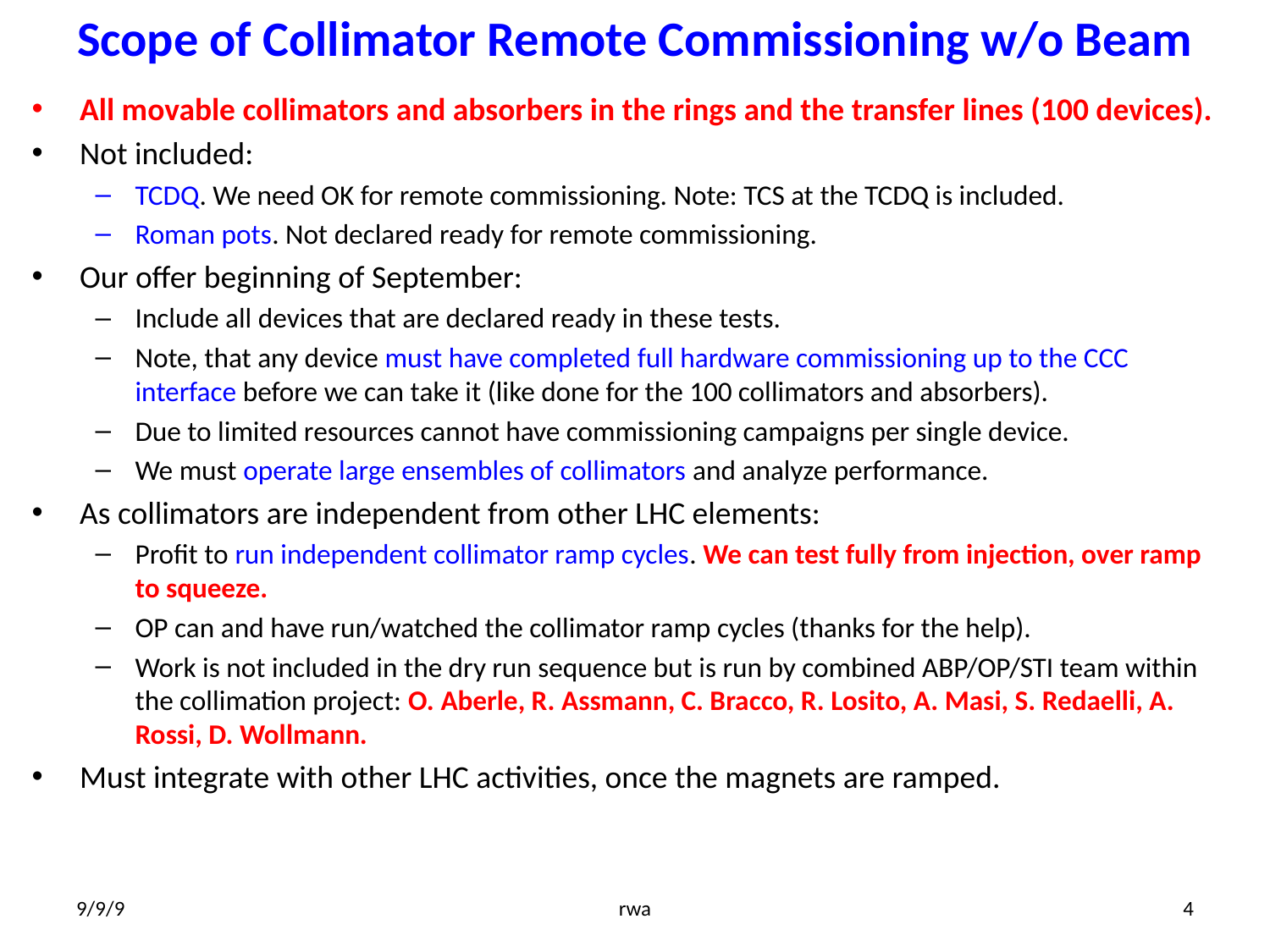

# Scope of Collimator Remote Commissioning w/o Beam
All movable collimators and absorbers in the rings and the transfer lines (100 devices).
Not included:
TCDQ. We need OK for remote commissioning. Note: TCS at the TCDQ is included.
Roman pots. Not declared ready for remote commissioning.
Our offer beginning of September:
Include all devices that are declared ready in these tests.
Note, that any device must have completed full hardware commissioning up to the CCC interface before we can take it (like done for the 100 collimators and absorbers).
Due to limited resources cannot have commissioning campaigns per single device.
We must operate large ensembles of collimators and analyze performance.
As collimators are independent from other LHC elements:
Profit to run independent collimator ramp cycles. We can test fully from injection, over ramp to squeeze.
OP can and have run/watched the collimator ramp cycles (thanks for the help).
Work is not included in the dry run sequence but is run by combined ABP/OP/STI team within the collimation project: O. Aberle, R. Assmann, C. Bracco, R. Losito, A. Masi, S. Redaelli, A. Rossi, D. Wollmann.
Must integrate with other LHC activities, once the magnets are ramped.
9/9/9
rwa
4